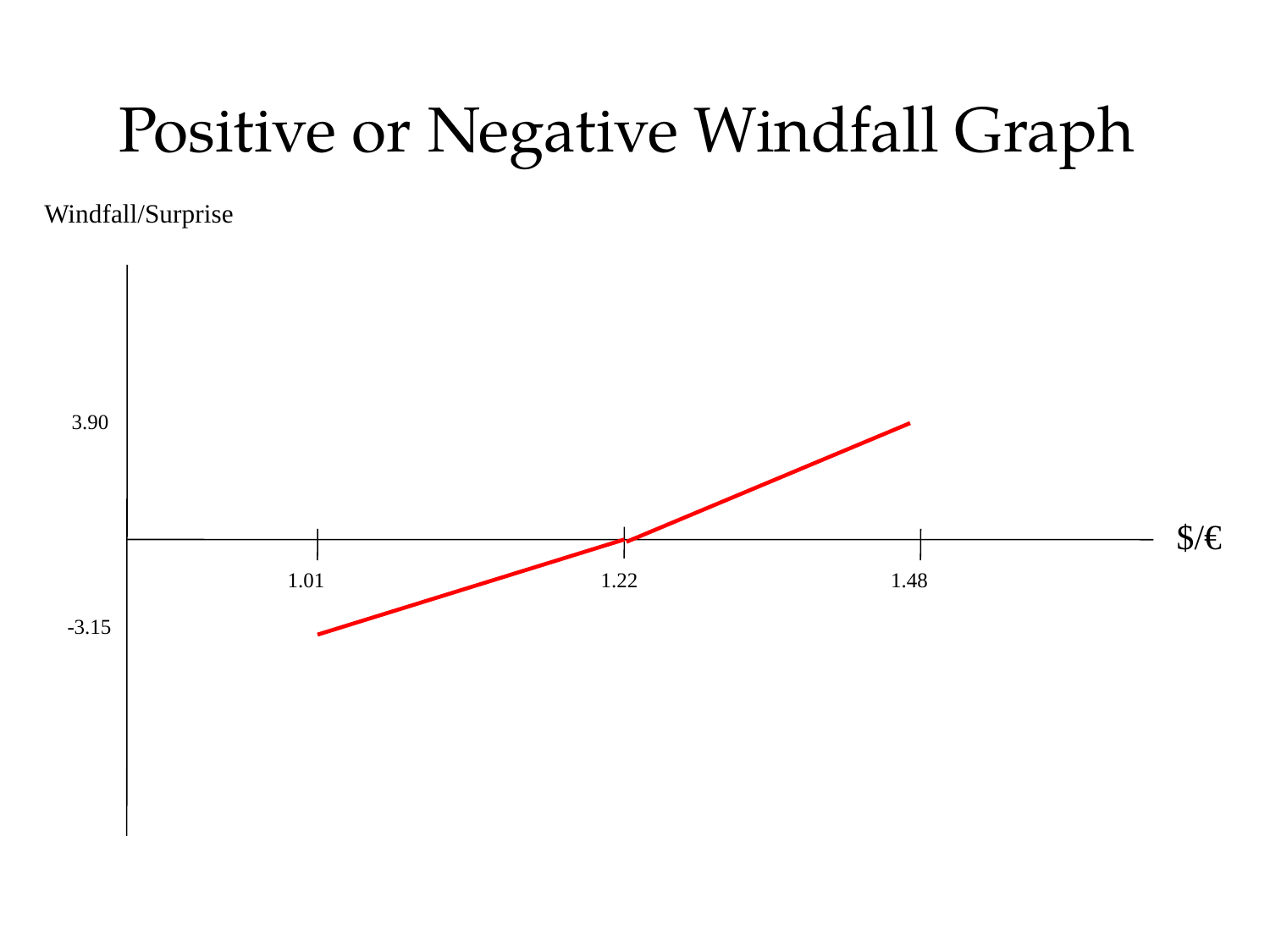

# Positive or Negative Windfall Graph
Windfall/Surprise

3.90
$/€
1.48
1.01
1.22
-3.15